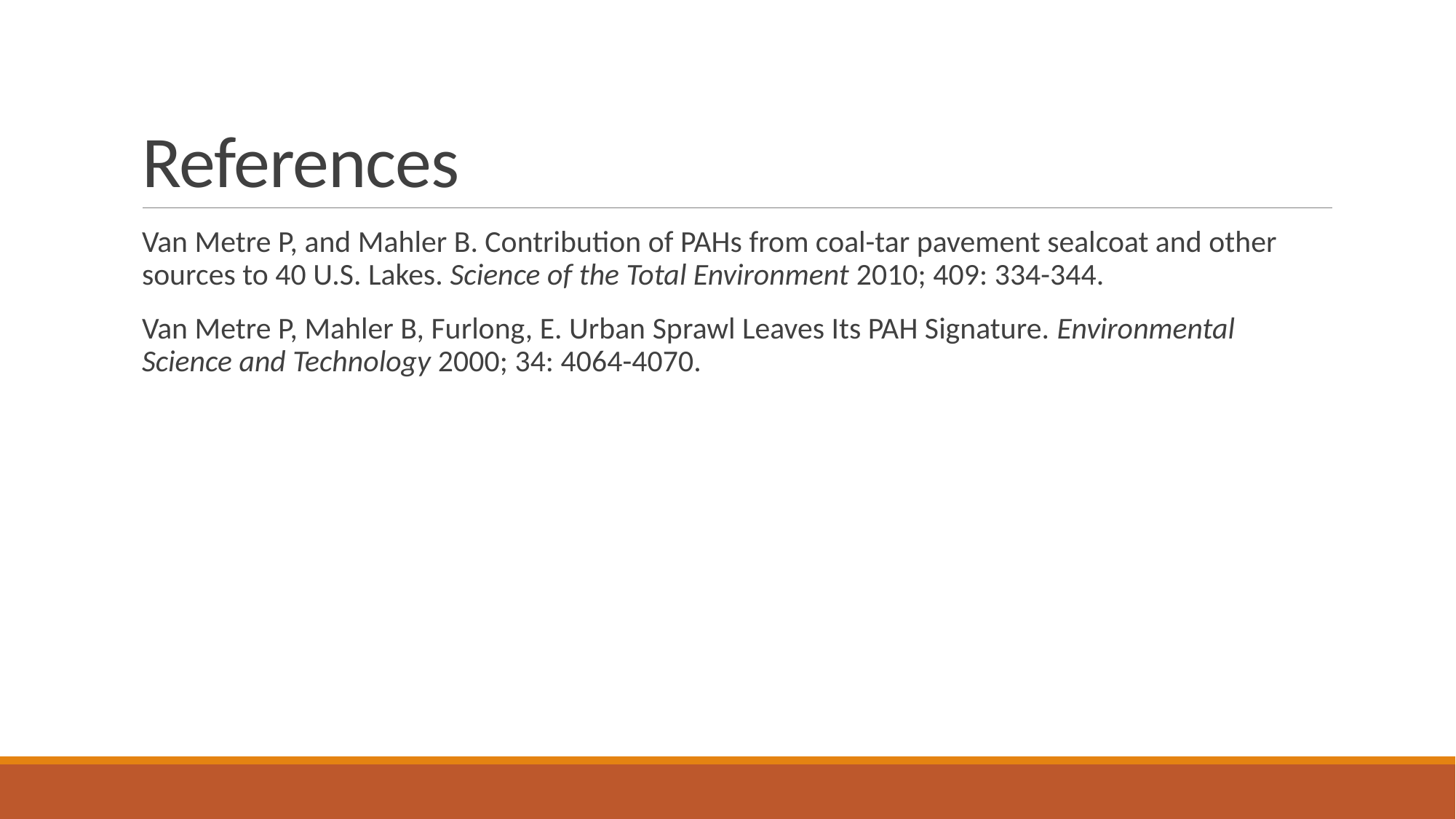

# References
Van Metre P, and Mahler B. Contribution of PAHs from coal-tar pavement sealcoat and other sources to 40 U.S. Lakes. Science of the Total Environment 2010; 409: 334-344.
Van Metre P, Mahler B, Furlong, E. Urban Sprawl Leaves Its PAH Signature. Environmental Science and Technology 2000; 34: 4064-4070.